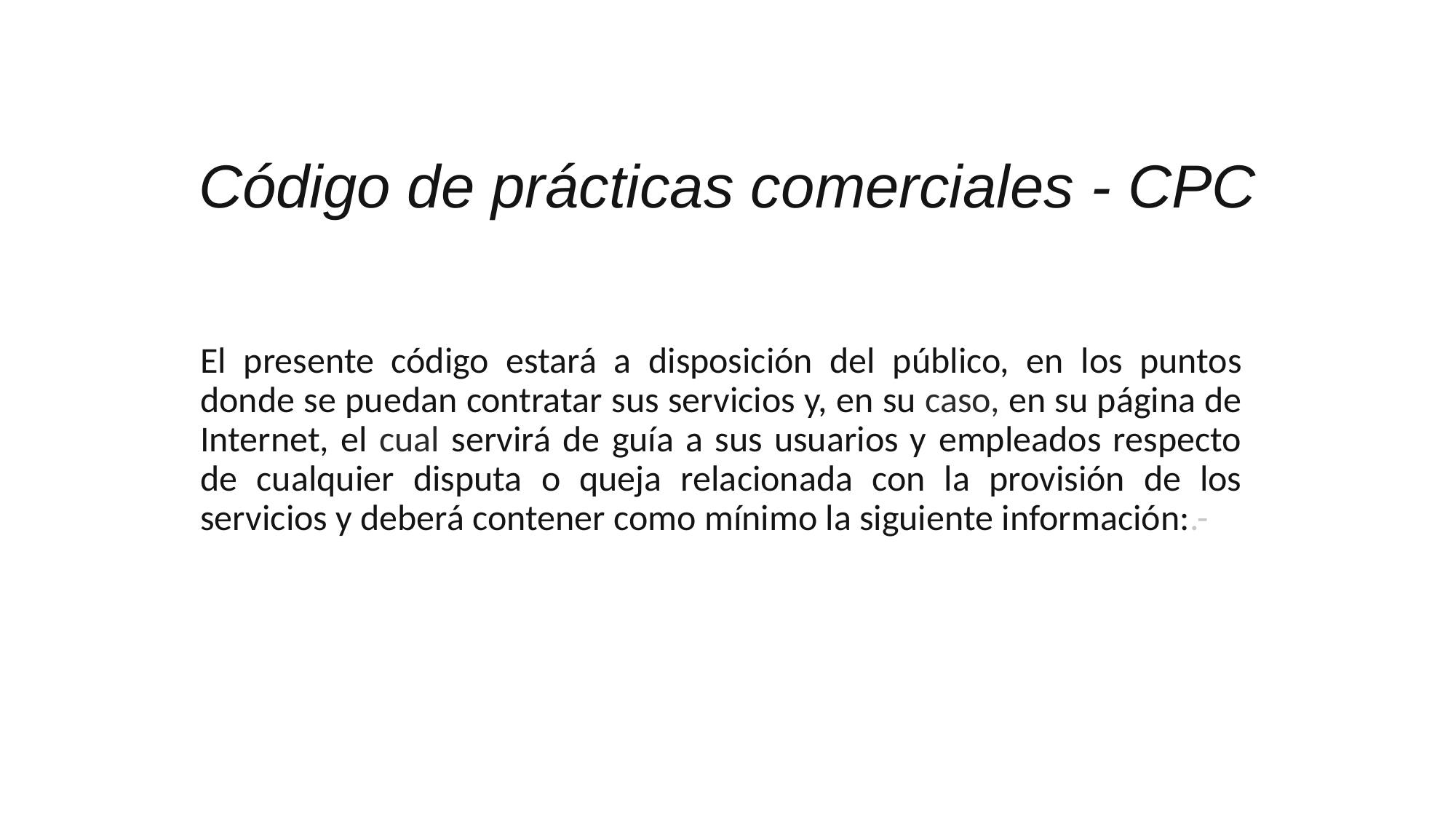

# Código de prácticas comerciales - CPC
El presente código estará a disposición del público, en los puntos donde se puedan contratar sus servicios y, en su caso, en su página de Internet, el cual servirá de guía a sus usuarios y empleados respecto de cualquier disputa o queja relacionada con la provisión de los servicios y deberá contener como mínimo la siguiente información:.-